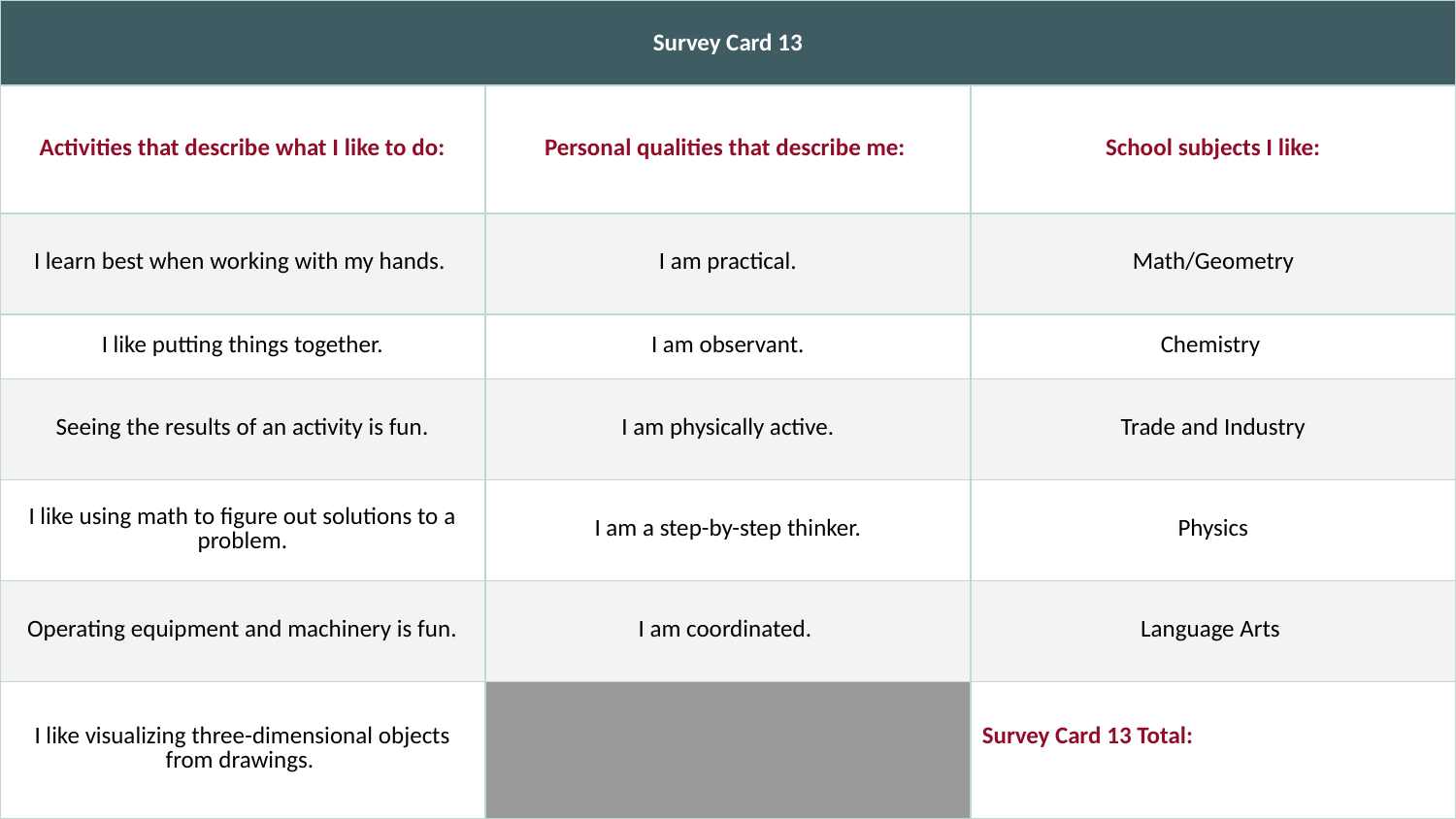

| Survey Card 13 |  |  |
| --- | --- | --- |
| Activities that describe what I like to do: | Personal qualities that describe me: | School subjects I like: |
| I learn best when working with my hands. | I am practical. | Math/Geometry |
| I like putting things together. | I am observant. | Chemistry |
| Seeing the results of an activity is fun. | I am physically active. | Trade and Industry |
| I like using math to figure out solutions to a problem. | I am a step-by-step thinker. | Physics |
| Operating equipment and machinery is fun. | I am coordinated. | Language Arts |
| I like visualizing three-dimensional objects from drawings. |  | Survey Card 13 Total: |